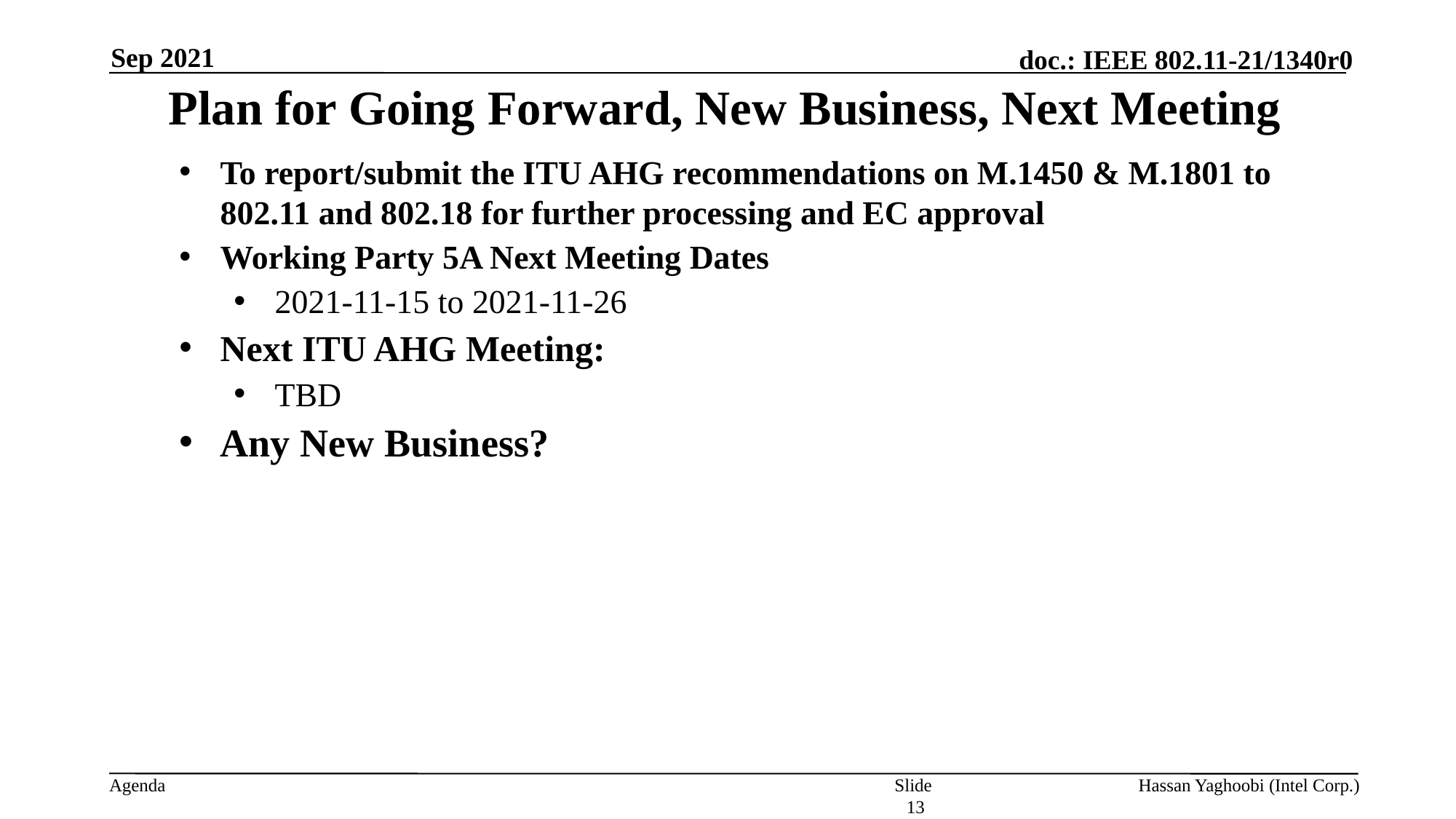

Sep 2021
# Plan for Going Forward, New Business, Next Meeting
To report/submit the ITU AHG recommendations on M.1450 & M.1801 to 802.11 and 802.18 for further processing and EC approval
Working Party 5A Next Meeting Dates
2021-11-15 to 2021-11-26
Next ITU AHG Meeting:
TBD
Any New Business?

Slide 13
Hassan Yaghoobi (Intel Corp.)